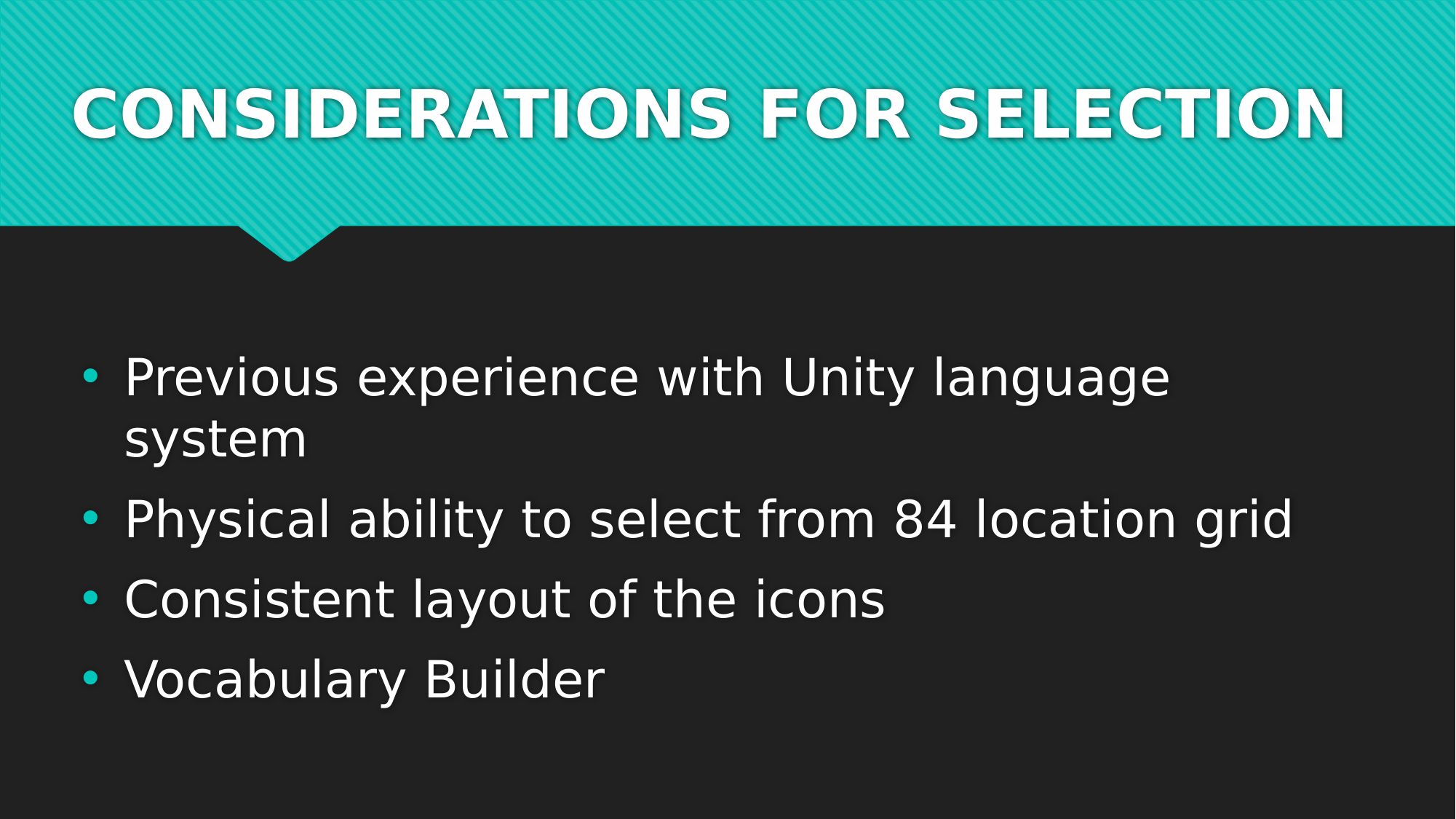

# CONSIDERATIONS FOR SELECTION
Previous experience with Unity language system
Physical ability to select from 84 location grid
Consistent layout of the icons
Vocabulary Builder